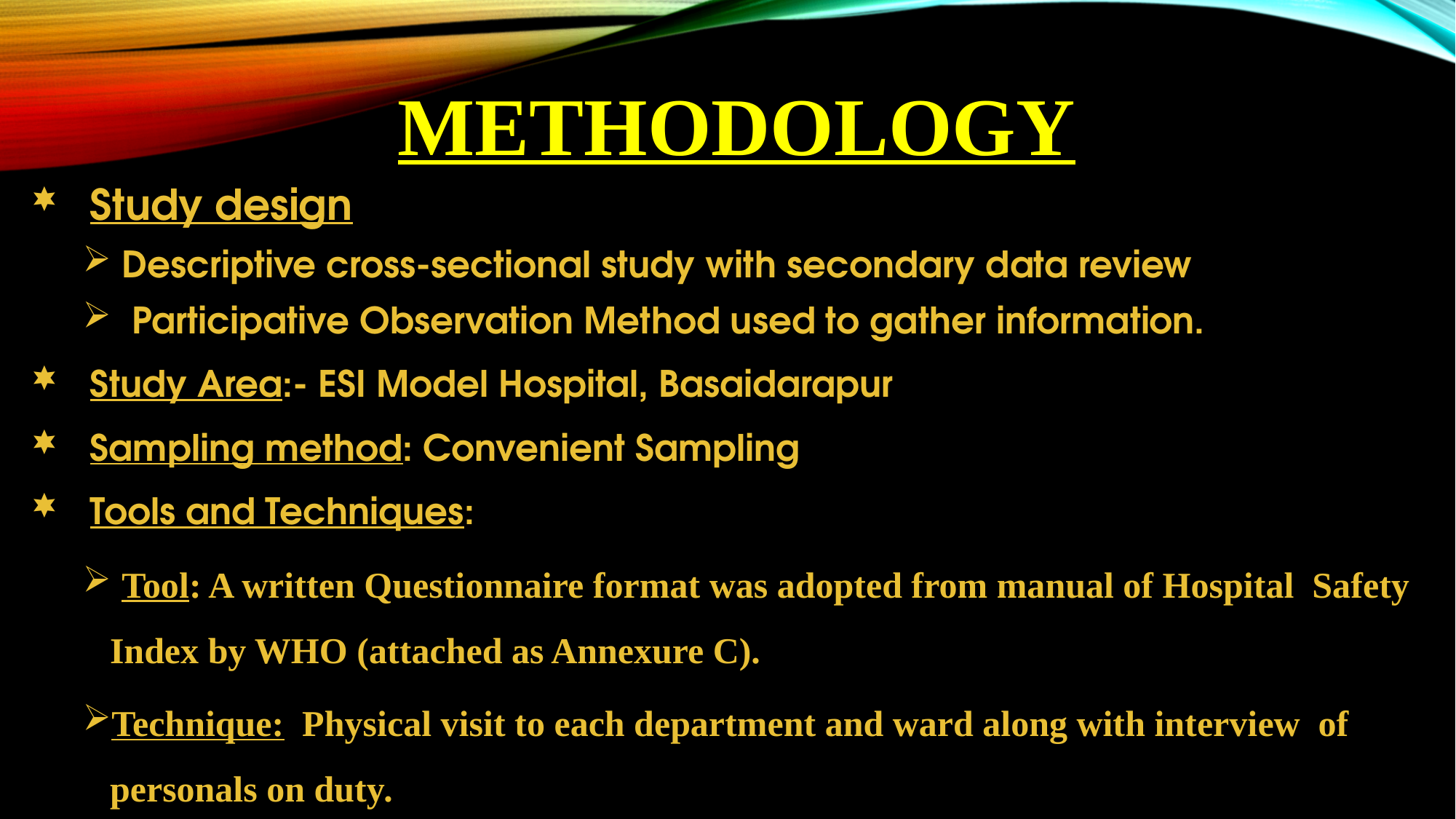

METHODOLOGY
   Study design
 Descriptive cross-sectional study with secondary data review
  Participative Observation Method used to gather information.
   Study Area:- ESI Model Hospital, Basaidarapur
   Sampling method: Convenient Sampling
   Tools and Techniques:
 Tool: A written Questionnaire format was adopted from manual of Hospital  Safety Index by WHO (attached as Annexure C).
Technique:  Physical visit to each department and ward along with interview  of personals on duty.